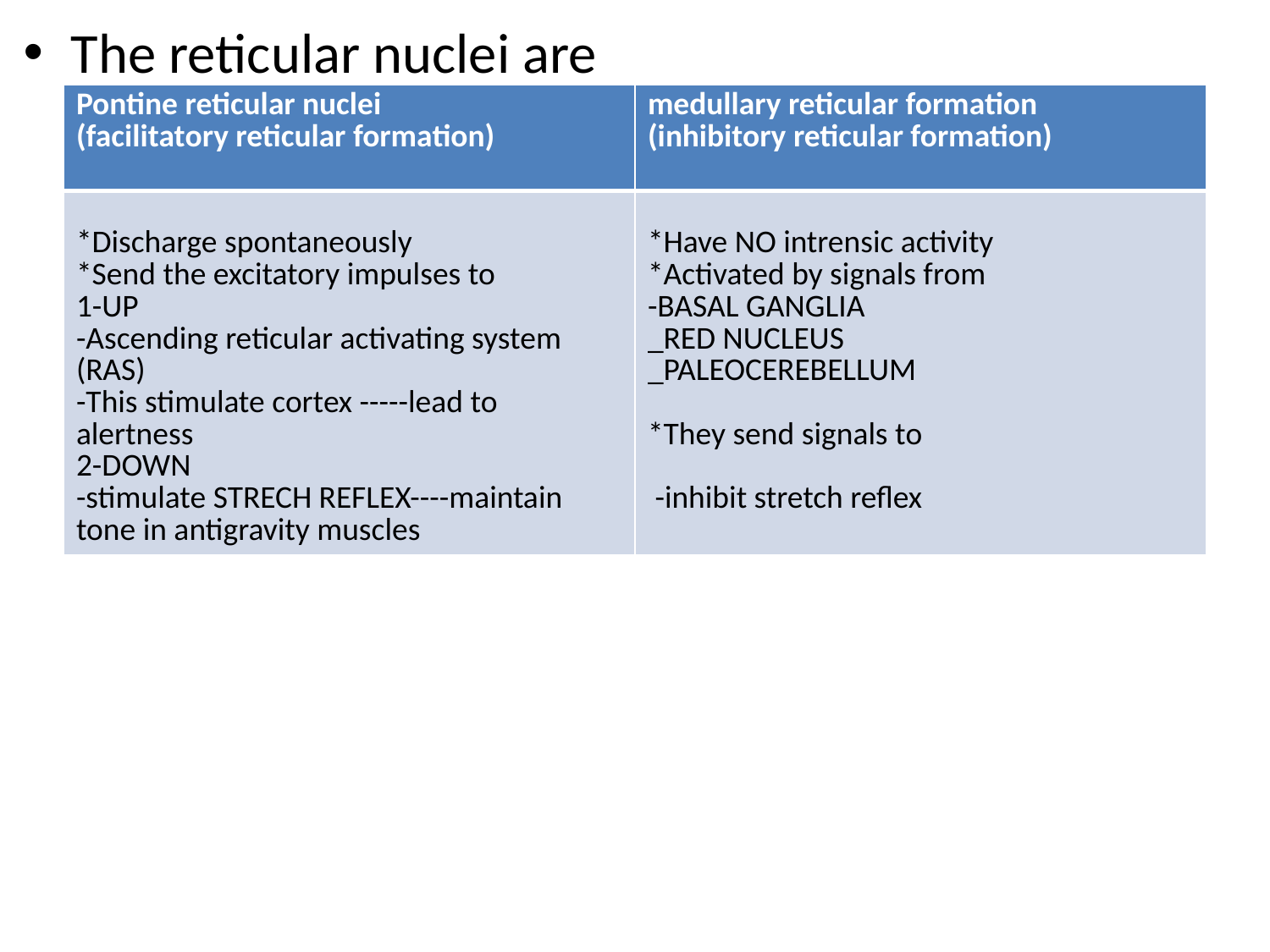

The reticular nuclei are
#
| Pontine reticular nuclei (facilitatory reticular formation) | medullary reticular formation (inhibitory reticular formation) |
| --- | --- |
| \*Discharge spontaneously \*Send the excitatory impulses to 1-UP -Ascending reticular activating system (RAS) -This stimulate cortex -----lead to alertness 2-DOWN -stimulate STRECH REFLEX----maintain tone in antigravity muscles | \*Have NO intrensic activity \*Activated by signals from -BASAL GANGLIA \_RED NUCLEUS \_PALEOCEREBELLUM \*They send signals to -inhibit stretch reflex |